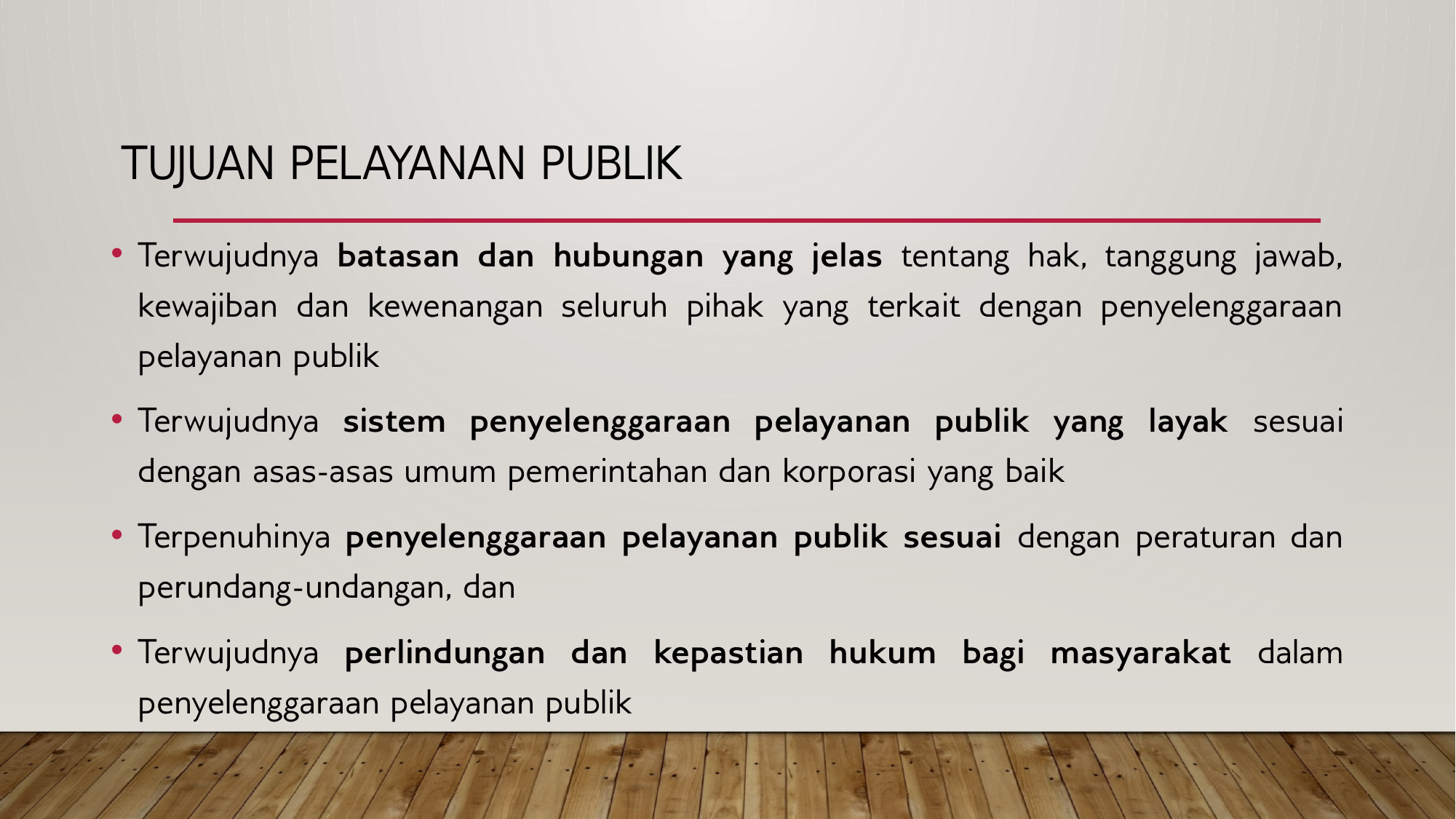

# Tujuan Pelayanan Publik
Terwujudnya batasan dan hubungan yang jelas tentang hak, tanggung jawab, kewajiban dan kewenangan seluruh pihak yang terkait dengan penyelenggaraan pelayanan publik
Terwujudnya sistem penyelenggaraan pelayanan publik yang layak sesuai dengan asas-asas umum pemerintahan dan korporasi yang baik
Terpenuhinya penyelenggaraan pelayanan publik sesuai dengan peraturan dan perundang-undangan, dan
Terwujudnya perlindungan dan kepastian hukum bagi masyarakat dalam penyelenggaraan pelayanan publik